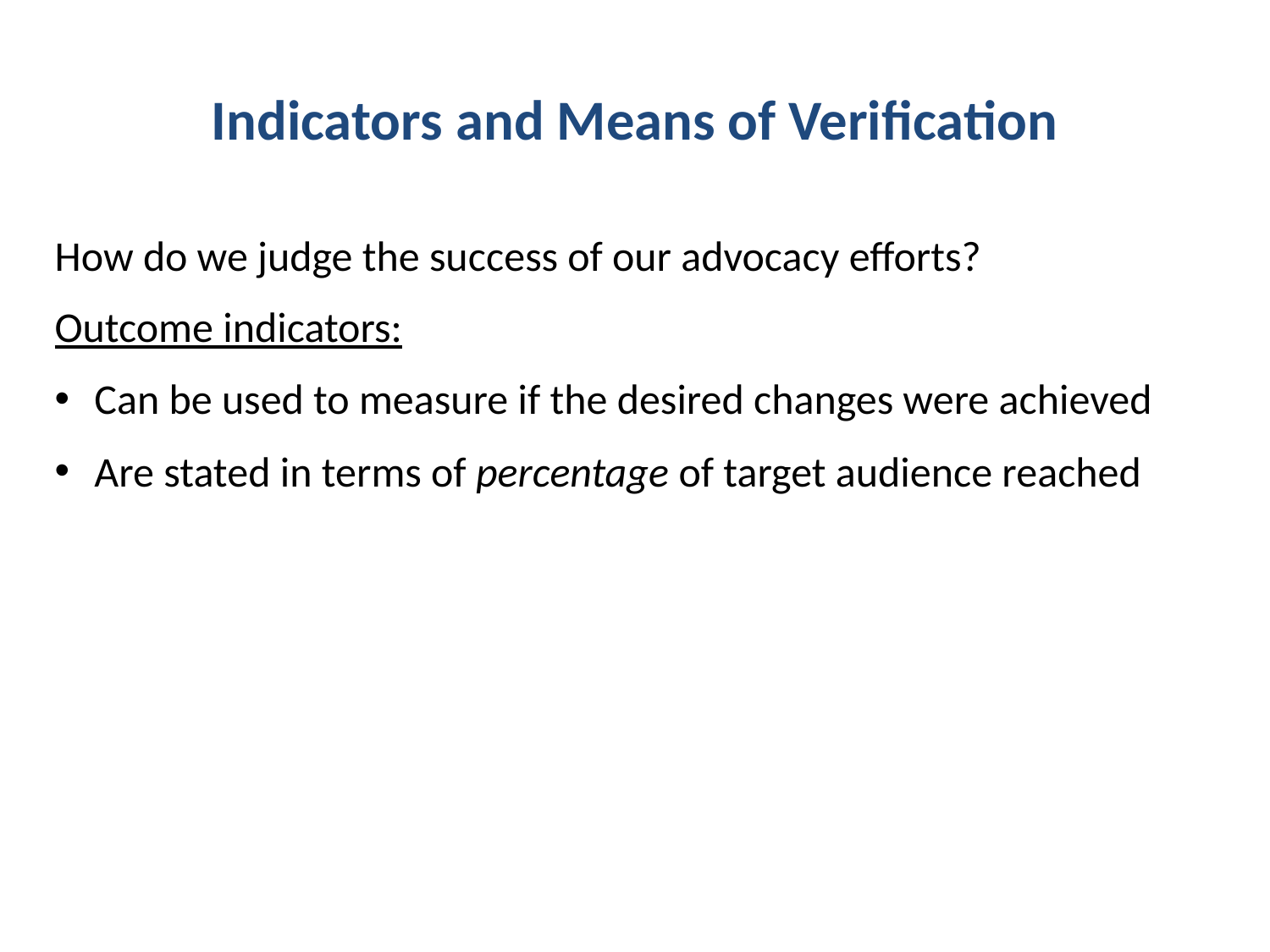

# Indicators and Means of Verification
How do we judge the success of our advocacy efforts?
Outcome indicators:
Can be used to measure if the desired changes were achieved
Are stated in terms of percentage of target audience reached